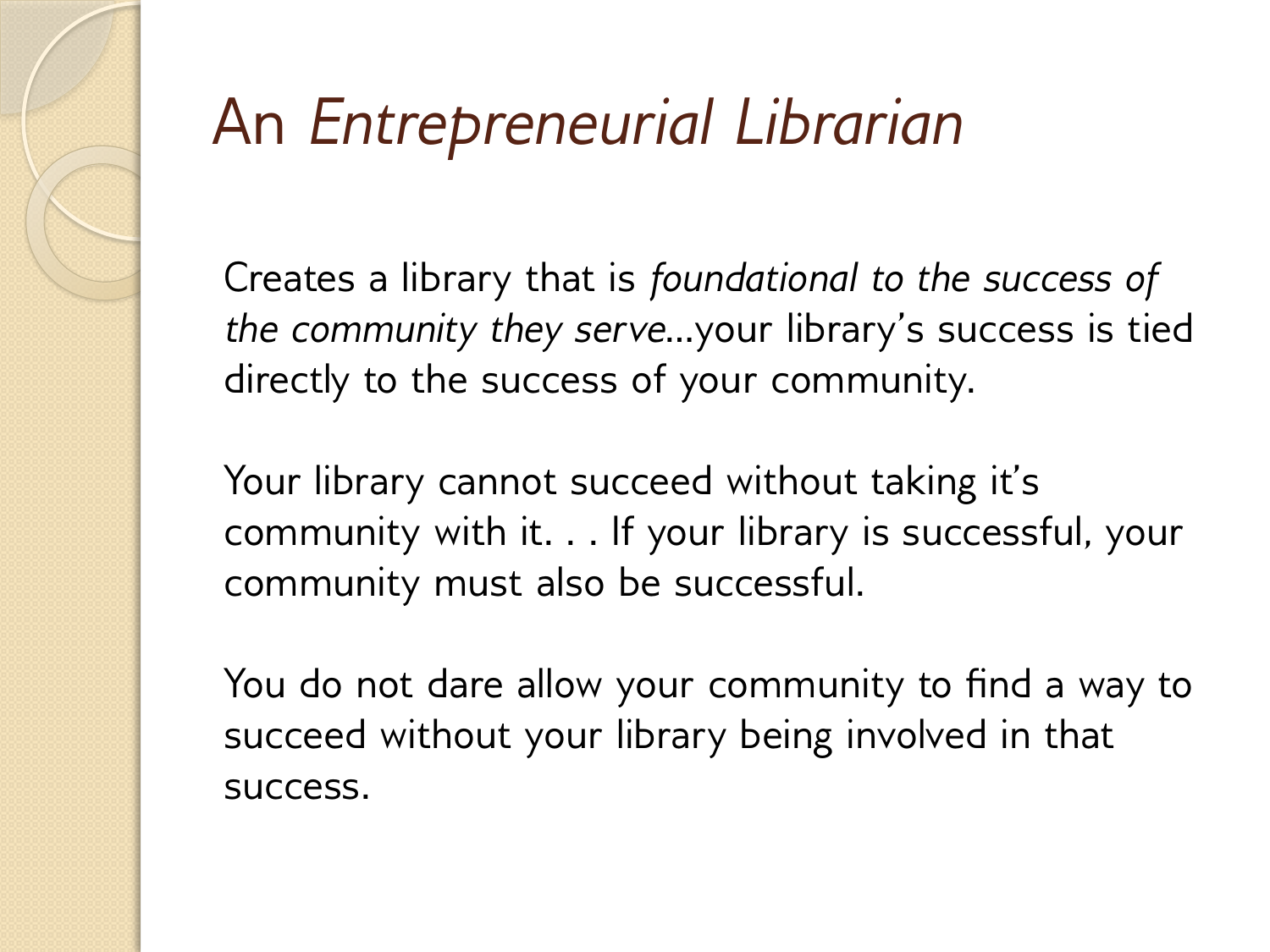

# An Entrepreneurial Librarian
Creates a library that is foundational to the success of the community they serve…your library’s success is tied directly to the success of your community.

Your library cannot succeed without taking it’s community with it. . . If your library is successful, your community must also be successful.

You do not dare allow your community to find a way to succeed without your library being involved in that success.